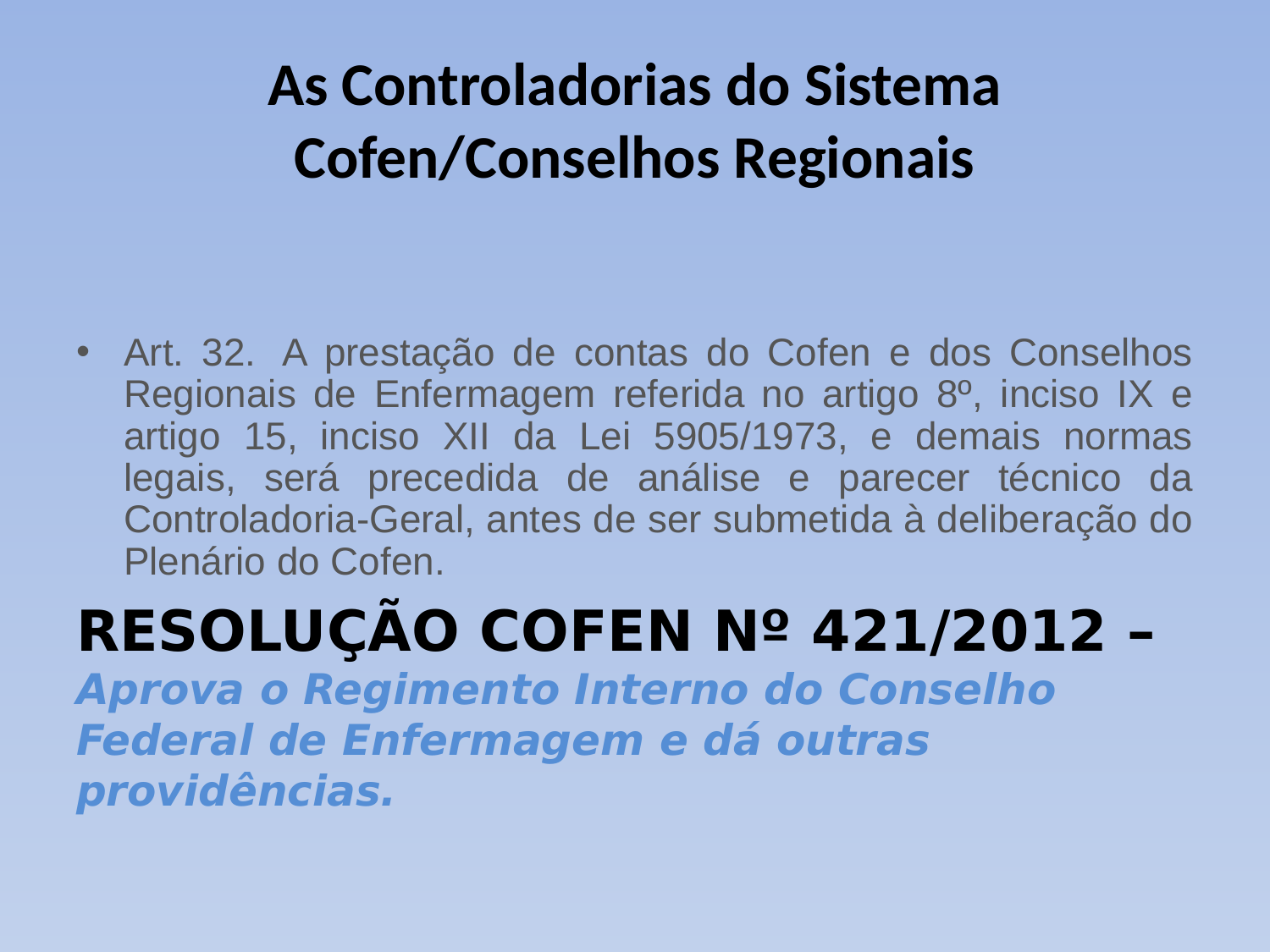

# As Controladorias do Sistema Cofen/Conselhos Regionais

Art. 32.  A prestação de contas do Cofen e dos Conselhos Regionais de Enfermagem referida no artigo 8º, inciso IX e artigo 15, inciso XII da Lei 5905/1973, e demais normas legais, será precedida de análise e parecer técnico da Controladoria-Geral, antes de ser submetida à deliberação do Plenário do Cofen.
RESOLUÇÃO COFEN Nº 421/2012 – Aprova o Regimento Interno do Conselho Federal de Enfermagem e dá outras providências.